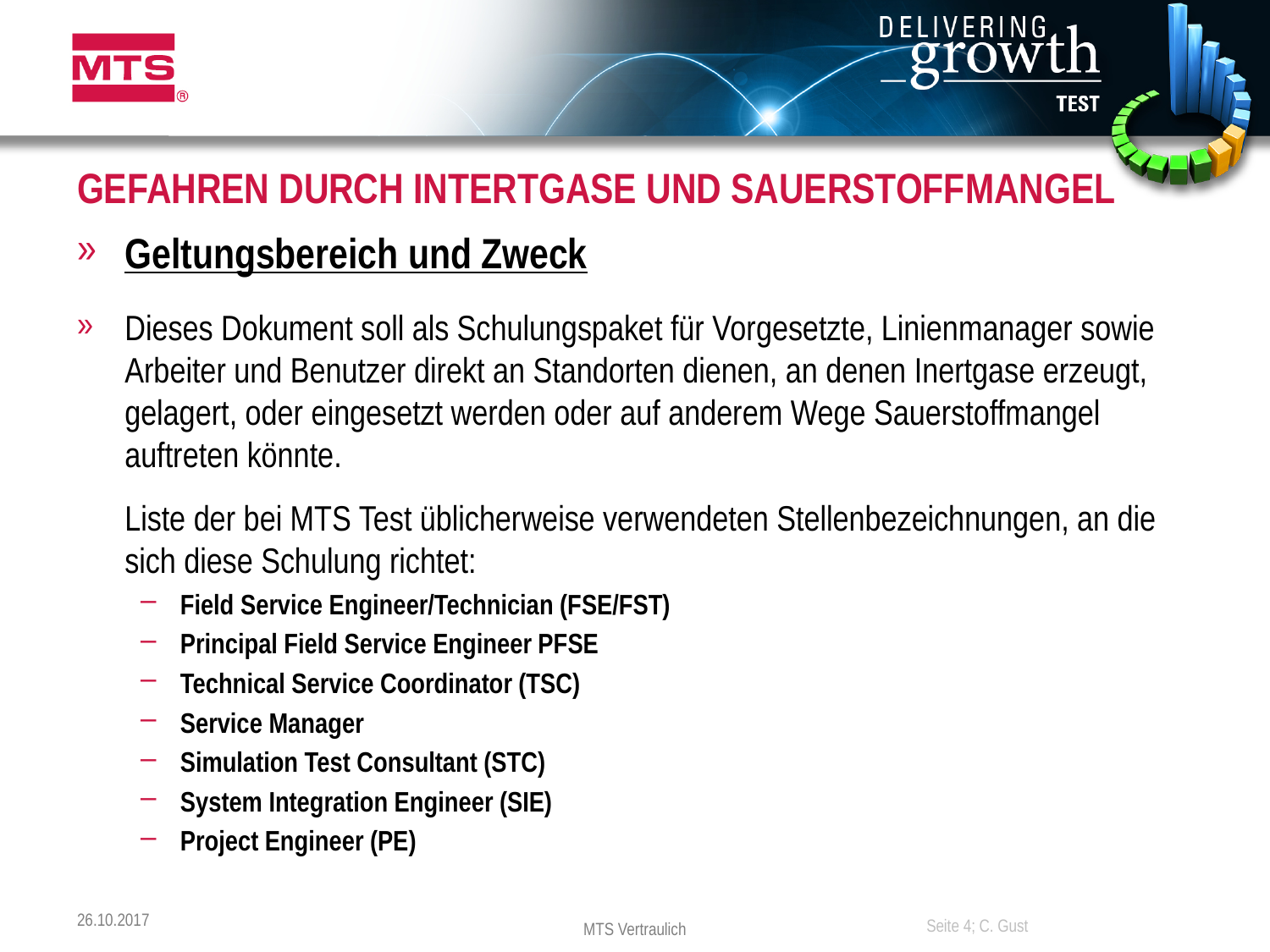

# GEFAHREN DURCH INTERTGASE UND SAUERSTOFFMANGEL
Geltungsbereich und Zweck
Dieses Dokument soll als Schulungspaket für Vorgesetzte, Linienmanager sowie Arbeiter und Benutzer direkt an Standorten dienen, an denen Inertgase erzeugt, gelagert, oder eingesetzt werden oder auf anderem Wege Sauerstoffmangel auftreten könnte.
Liste der bei MTS Test üblicherweise verwendeten Stellenbezeichnungen, an die sich diese Schulung richtet:
Field Service Engineer/Technician (FSE/FST)
Principal Field Service Engineer PFSE
Technical Service Coordinator (TSC)
Service Manager
Simulation Test Consultant (STC)
System Integration Engineer (SIE)
Project Engineer (PE)

26.10.2017

Seite 4; C. Gust

MTS Vertraulich